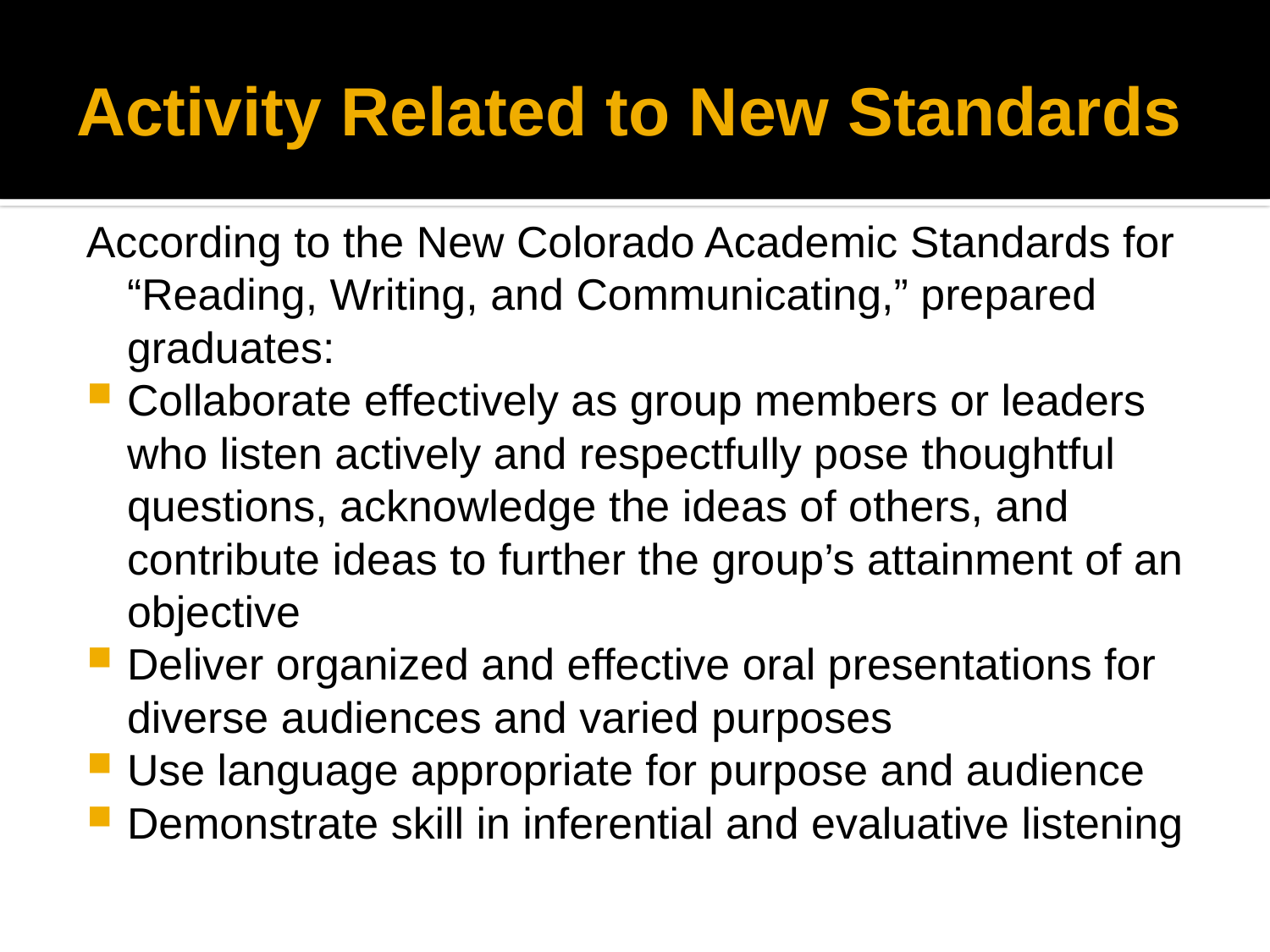

# Activity Related to New Standards
According to the New Colorado Academic Standards for “Reading, Writing, and Communicating,” prepared graduates:
Collaborate effectively as group members or leaders who listen actively and respectfully pose thoughtful questions, acknowledge the ideas of others, and contribute ideas to further the group’s attainment of an objective
Deliver organized and effective oral presentations for diverse audiences and varied purposes
Use language appropriate for purpose and audience
Demonstrate skill in inferential and evaluative listening